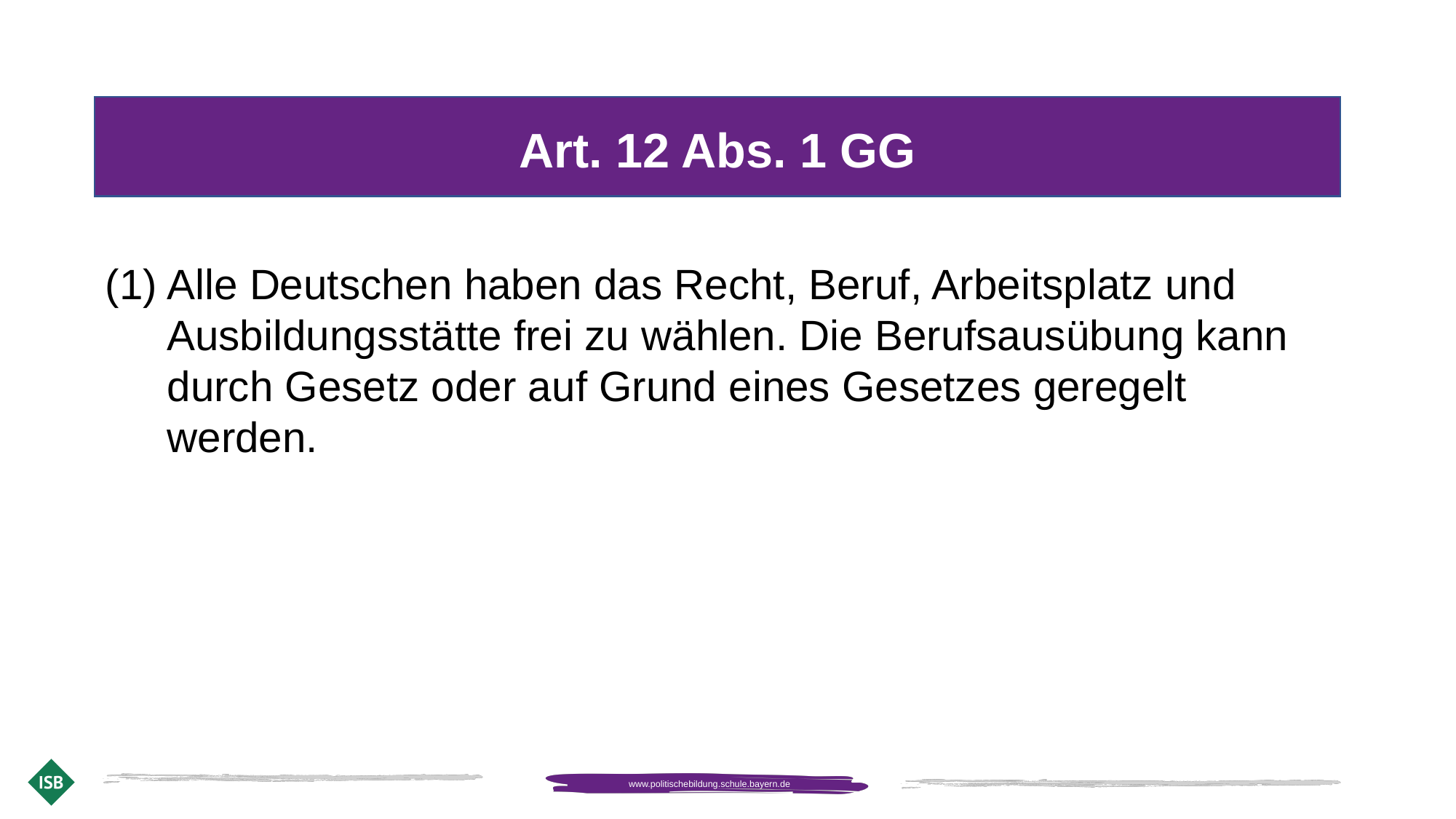

Art. 12 Abs. 1 GG

Alle Deutschen haben das Recht, Beruf, Arbeitsplatz und Ausbildungsstätte frei zu wählen. Die Berufsausübung kann durch Gesetz oder auf Grund eines Gesetzes geregelt werden.